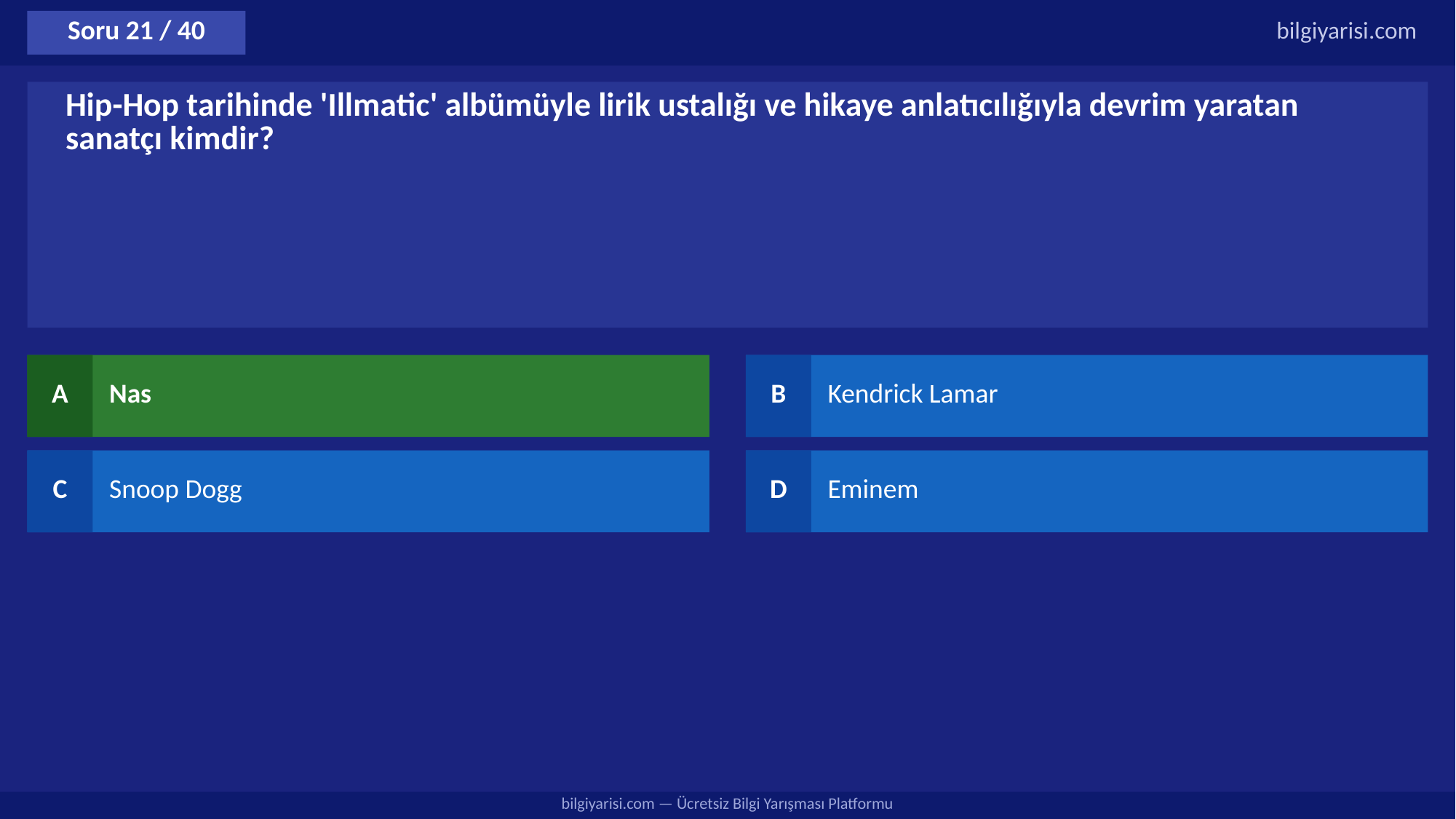

Soru 21 / 40
bilgiyarisi.com

Hip-Hop tarihinde 'Illmatic' albümüyle lirik ustalığı ve hikaye anlatıcılığıyla devrim yaratan sanatçı kimdir?

A
Nas

B
Kendrick Lamar

C
Snoop Dogg

D
Eminem
bilgiyarisi.com — Ücretsiz Bilgi Yarışması Platformu